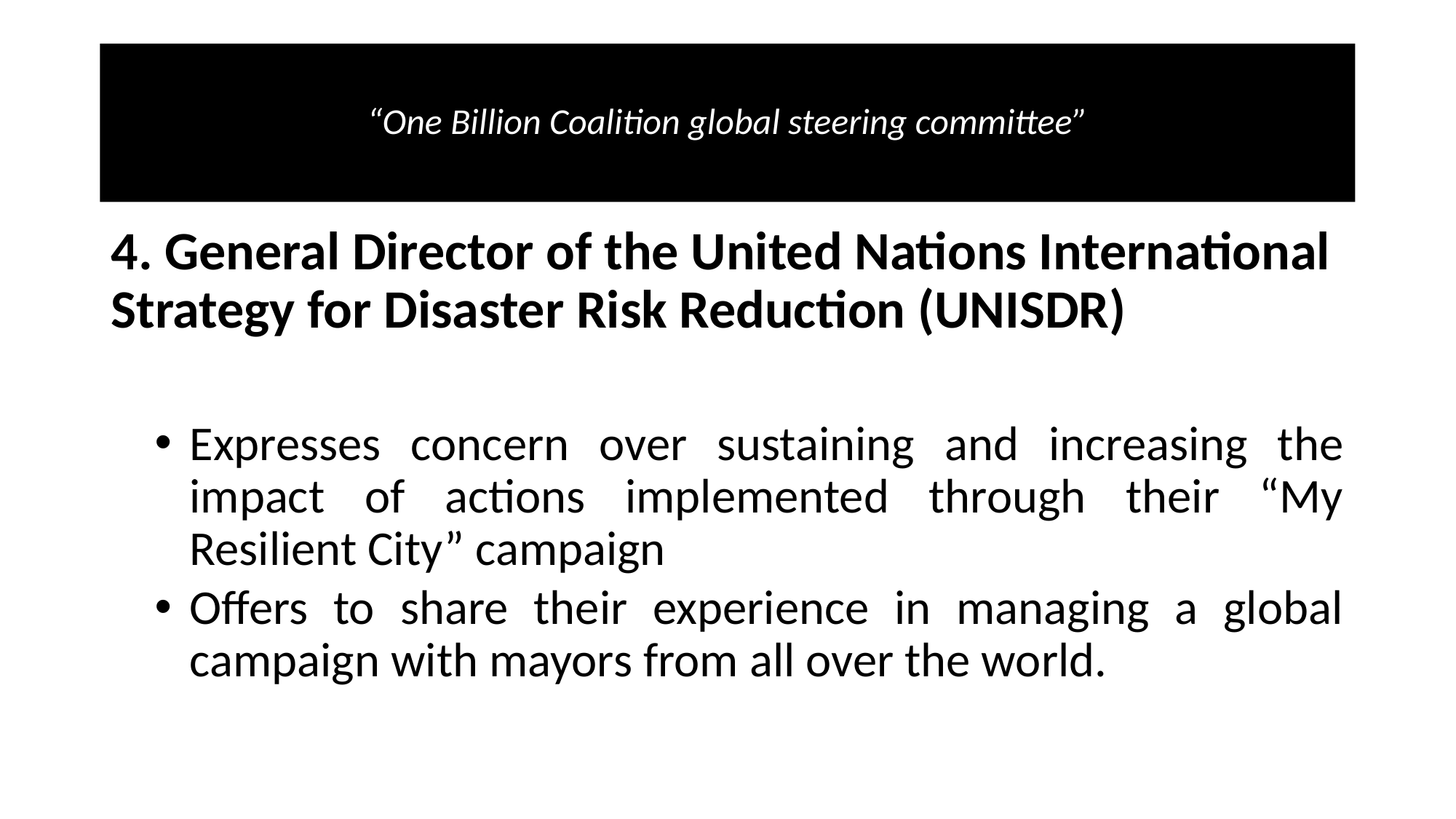

# “One Billion Coalition global steering committee”
4. General Director of the United Nations International Strategy for Disaster Risk Reduction (UNISDR)

Expresses concern over sustaining and increasing the impact of actions implemented through their “My Resilient City” campaign
Offers to share their experience in managing a global campaign with mayors from all over the world.